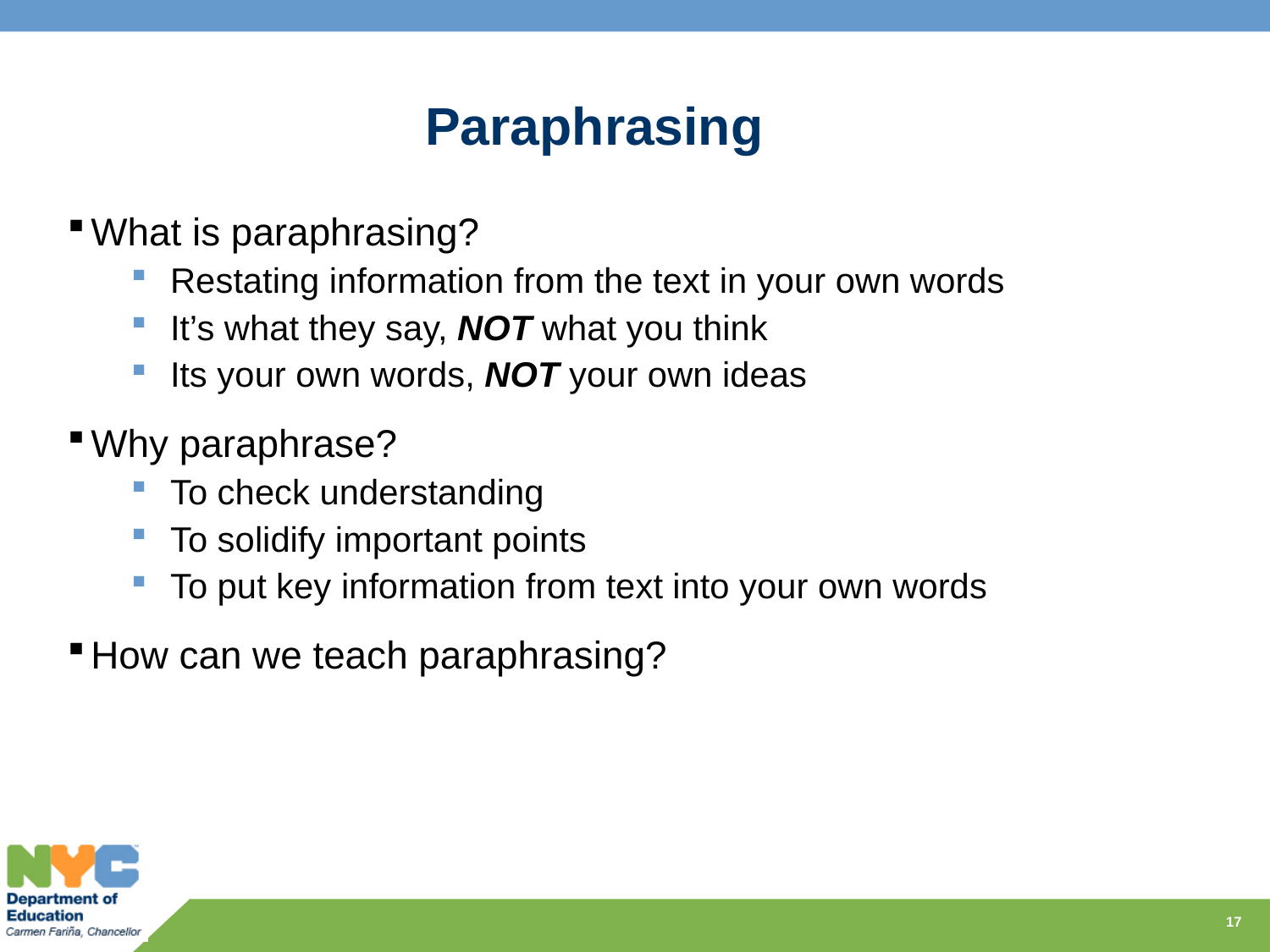

# Paraphrasing
What is paraphrasing?
Restating information from the text in your own words
It’s what they say, NOT what you think
Its your own words, NOT your own ideas
Why paraphrase?
To check understanding
To solidify important points
To put key information from text into your own words
How can we teach paraphrasing?
17